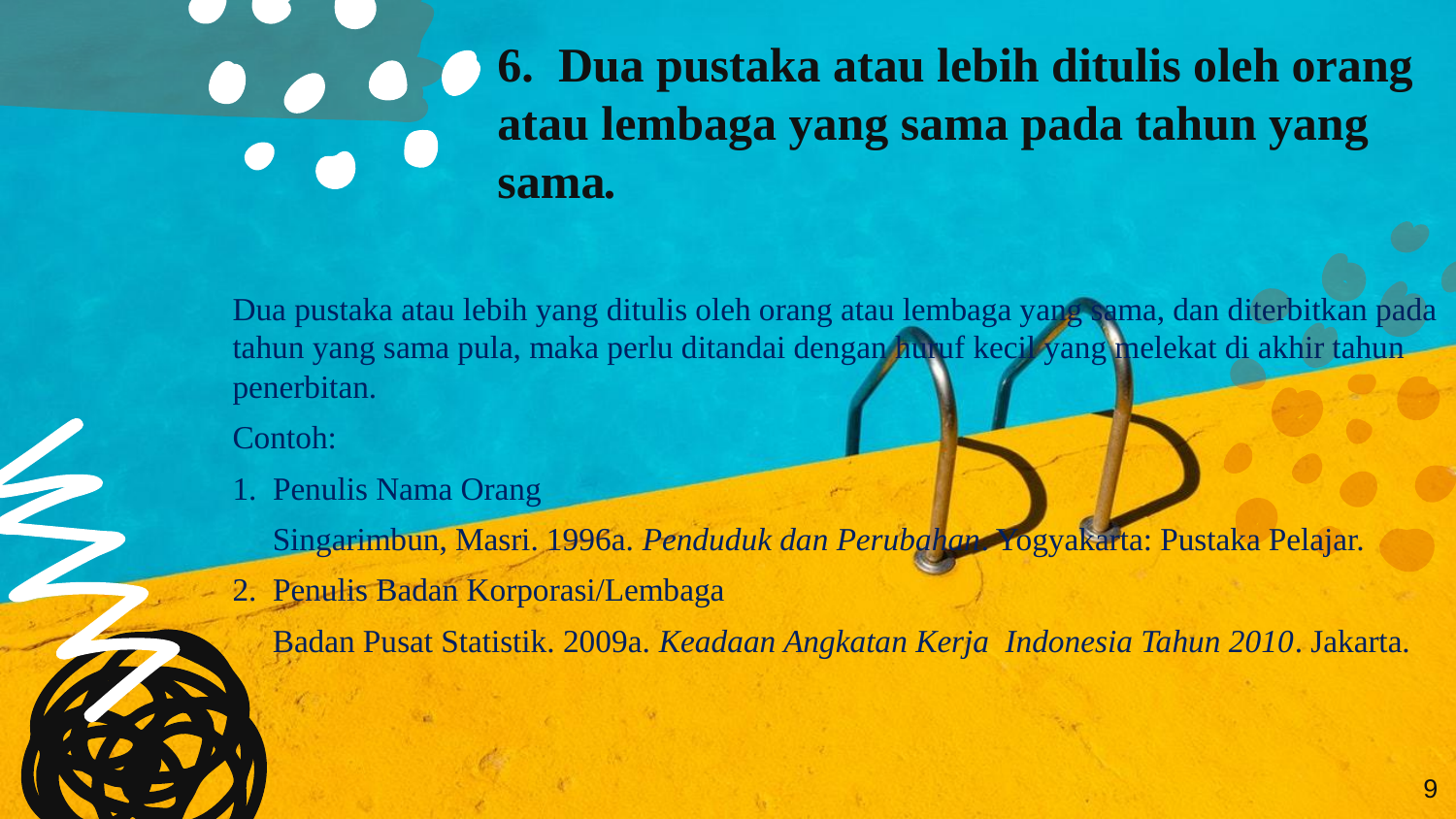

6.  Dua pustaka atau lebih ditulis oleh orang atau lembaga yang sama pada tahun yang sama.
Dua pustaka atau lebih yang ditulis oleh orang atau lembaga yang sama, dan diterbitkan pada tahun yang sama pula, maka perlu ditandai dengan huruf kecil yang melekat di akhir tahun penerbitan.
Contoh:
1.  Penulis Nama Orang
     Singarimbun, Masri. 1996a. Penduduk dan Perubahan. Yogyakarta: Pustaka Pelajar.
2.  Penulis Badan Korporasi/Lembaga
     Badan Pusat Statistik. 2009a. Keadaan Angkatan Kerja  Indonesia Tahun 2010. Jakarta.

9